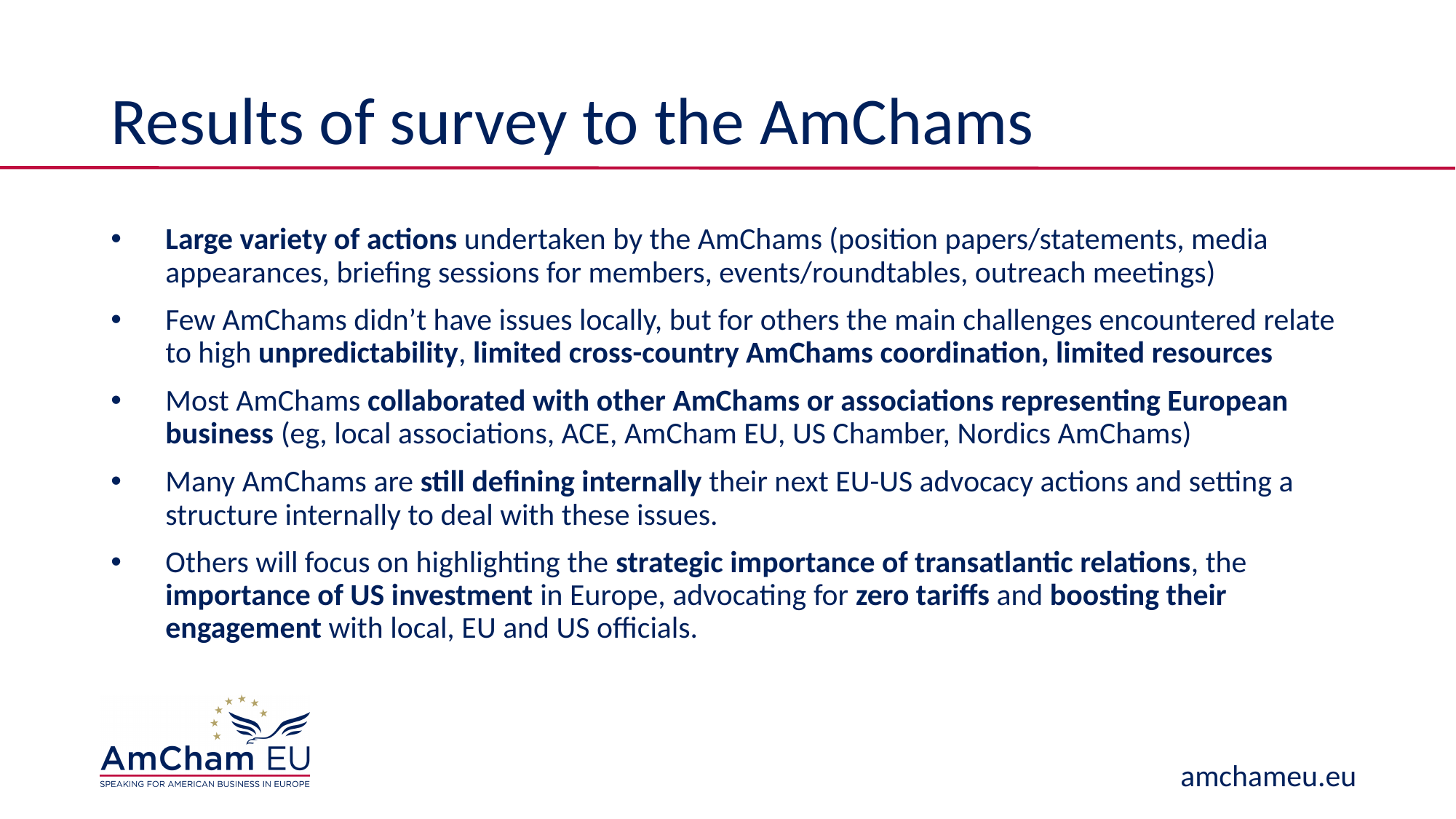

# Results of survey to the AmChams
Large variety of actions undertaken by the AmChams (position papers/statements, media appearances, briefing sessions for members, events/roundtables, outreach meetings)
Few AmChams didn’t have issues locally, but for others the main challenges encountered relate to high unpredictability, limited cross-country AmChams coordination, limited resources
Most AmChams collaborated with other AmChams or associations representing European business (eg, local associations, ACE, AmCham EU, US Chamber, Nordics AmChams)
Many AmChams are still defining internally their next EU-US advocacy actions and setting a structure internally to deal with these issues.
Others will focus on highlighting the strategic importance of transatlantic relations, the importance of US investment in Europe, advocating for zero tariffs and boosting their engagement with local, EU and US officials.